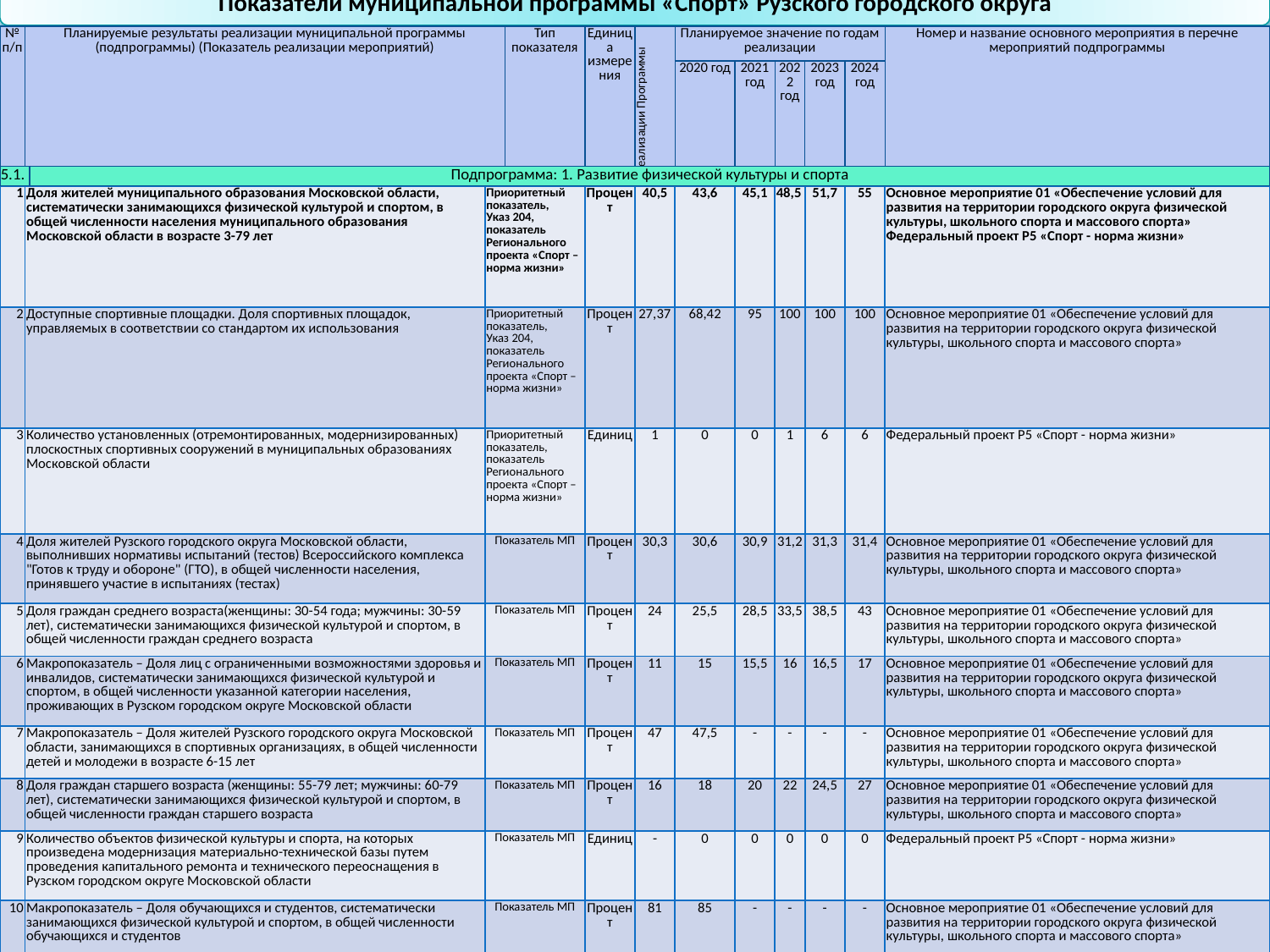

Показатели муниципальной программы «Спорт» Рузского городского округа
| № п/п | Планируемые результаты реализации муниципальной программы (подпрограммы) (Показатель реализации мероприятий) | Тип показателя | Единица измерения | Базовое значение показателя на начало реализации Программы | Планируемое значение по годам реализации |  |  |  |  | Номер и название основного мероприятия в перечне мероприятий подпрограммы |
| --- | --- | --- | --- | --- | --- | --- | --- | --- | --- | --- |
|  |  |  |  |  | 2020 год | 2021 год | 2022 год | 2023 год | 2024 год |  |
| 1 | 2 | 3 | 4 | 5 | 6 | 7 | 8 | 9 | 10 | 11 |
| 5.1. | Подпрограмма: 1. Развитие физической культуры и спорта |
| --- | --- |
| 1 | Доля жителей муниципального образования Московской области, систематически занимающихся физической культурой и спортом, в общей численности населения муниципального образования Московской области в возрасте 3-79 лет | Приоритетный показатель, Указ 204, показатель Регионального проекта «Спорт – норма жизни» | Процент | 40,5 | 43,6 | 45,1 | 48,5 | 51,7 | 55 | Основное мероприятие 01 «Обеспечение условий для развития на территории городского округа физической культуры, школьного спорта и массового спорта» Федеральный проект P5 «Спорт - норма жизни» |
| --- | --- | --- | --- | --- | --- | --- | --- | --- | --- | --- |
| 2 | Доступные спортивные площадки. Доля спортивных площадок, управляемых в соответствии со стандартом их использования | Приоритетный показатель, Указ 204, показатель Регионального проекта «Спорт – норма жизни» | Процент | 27,37 | 68,42 | 95 | 100 | 100 | 100 | Основное мероприятие 01 «Обеспечение условий для развития на территории городского округа физической культуры, школьного спорта и массового спорта» |
| 3 | Количество установленных (отремонтированных, модернизированных) плоскостных спортивных сооружений в муниципальных образованиях Московской области | Приоритетный показатель, показатель Регионального проекта «Спорт – норма жизни» | Единиц | 1 | 0 | 0 | 1 | 6 | 6 | Федеральный проект P5 «Спорт - норма жизни» |
| 4 | Доля жителей Рузского городского округа Московской области, выполнивших нормативы испытаний (тестов) Всероссийского комплекса "Готов к труду и обороне" (ГТО), в общей численности населения, принявшего участие в испытаниях (тестах) | Показатель МП | Процент | 30,3 | 30,6 | 30,9 | 31,2 | 31,3 | 31,4 | Основное мероприятие 01 «Обеспечение условий для развития на территории городского округа физической культуры, школьного спорта и массового спорта» |
| 5 | Доля граждан среднего возраста(женщины: 30-54 года; мужчины: 30-59 лет), систематически занимающихся физической культурой и спортом, в общей численности граждан среднего возраста | Показатель МП | Процент | 24 | 25,5 | 28,5 | 33,5 | 38,5 | 43 | Основное мероприятие 01 «Обеспечение условий для развития на территории городского округа физической культуры, школьного спорта и массового спорта» |
| 6 | Макропоказатель – Доля лиц с ограниченными возможностями здоровья и инвалидов, систематически занимающихся физической культурой и спортом, в общей численности указанной категории населения, проживающих в Рузском городском округе Московской области | Показатель МП | Процент | 11 | 15 | 15,5 | 16 | 16,5 | 17 | Основное мероприятие 01 «Обеспечение условий для развития на территории городского округа физической культуры, школьного спорта и массового спорта» |
| 7 | Макропоказатель – Доля жителей Рузского городского округа Московской области, занимающихся в спортивных организациях, в общей численности детей и молодежи в возрасте 6-15 лет | Показатель МП | Процент | 47 | 47,5 | - | - | - | - | Основное мероприятие 01 «Обеспечение условий для развития на территории городского округа физической культуры, школьного спорта и массового спорта» |
| 8 | Доля граждан старшего возраста (женщины: 55-79 лет; мужчины: 60-79 лет), систематически занимающихся физической культурой и спортом, в общей численности граждан старшего возраста | Показатель МП | Процент | 16 | 18 | 20 | 22 | 24,5 | 27 | Основное мероприятие 01 «Обеспечение условий для развития на территории городского округа физической культуры, школьного спорта и массового спорта» |
| 9 | Количество объектов физической культуры и спорта, на которых произведена модернизация материально-технической базы путем проведения капитального ремонта и технического переоснащения в Рузском городском округе Московской области | Показатель МП | Единиц | - | 0 | 0 | 0 | 0 | 0 | Федеральный проект P5 «Спорт - норма жизни» |
| 10 | Макропоказатель – Доля обучающихся и студентов, систематически занимающихся физической культурой и спортом, в общей численности обучающихся и студентов | Показатель МП | Процент | 81 | 85 | - | - | - | - | Основное мероприятие 01 «Обеспечение условий для развития на территории городского округа физической культуры, школьного спорта и массового спорта» |
| 11 | Количество проведенных массовых, официальных физкультурных и спортивных мероприятий | Показатель МП | Единиц | 93 | 93 | 94 | 95 | 96 | 97 | Основное мероприятие 01 «Обеспечение условий для развития на территории городского округа физической культуры, школьного спорта и массового спорта» |
39